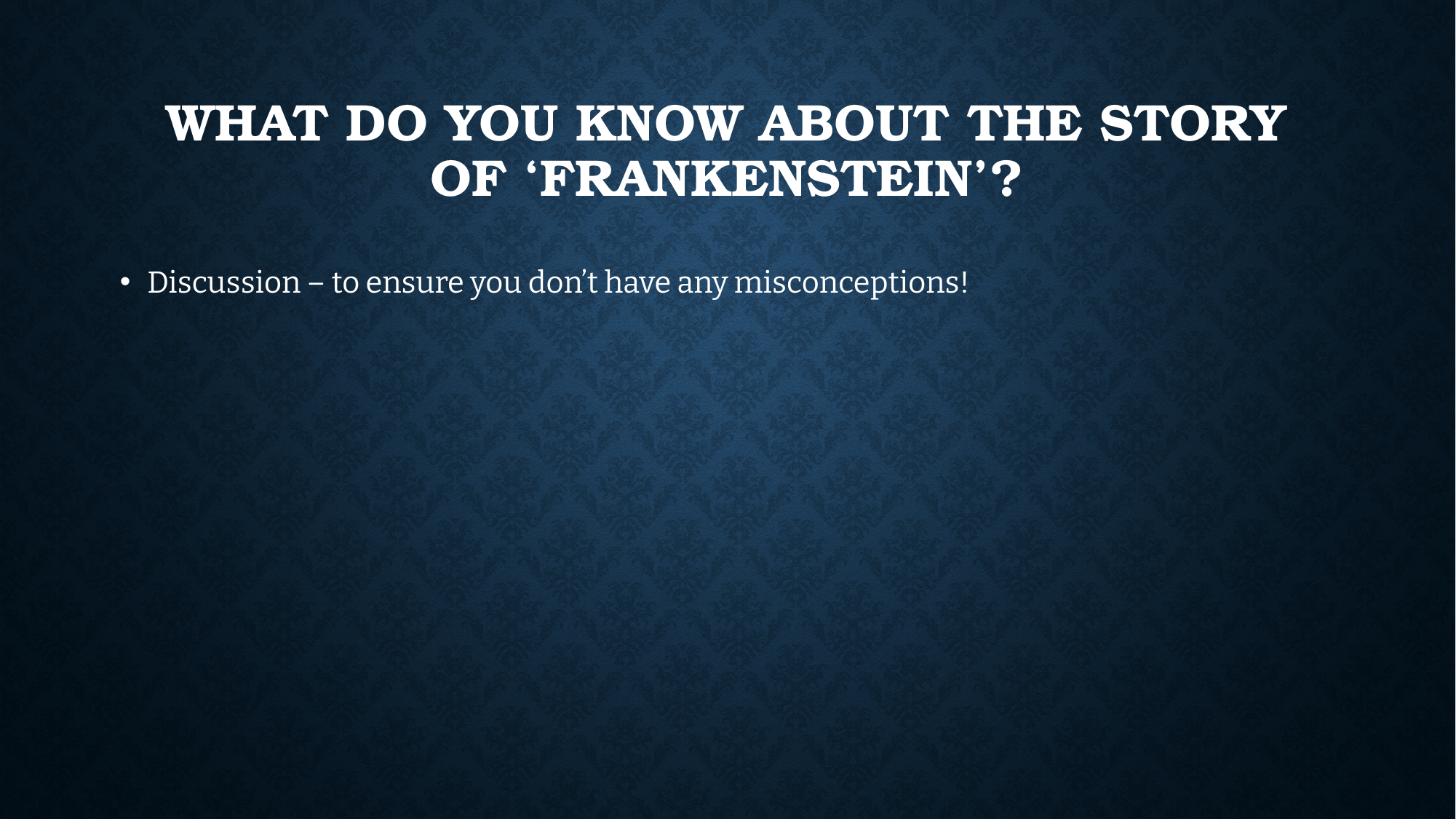

# What do you know about the story of ‘Frankenstein’?
Discussion – to ensure you don’t have any misconceptions!